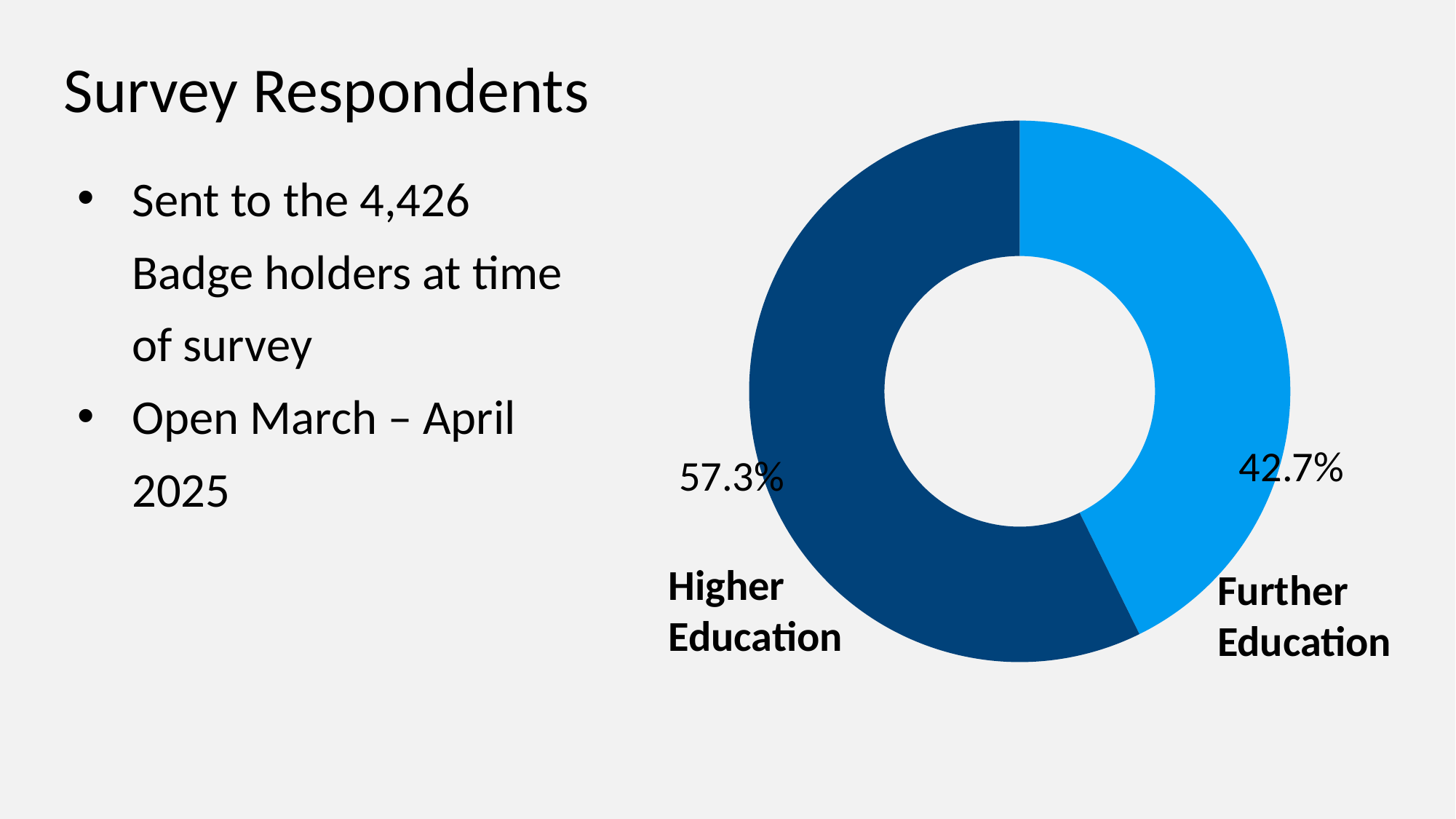

# Survey Respondents

### Chart

| Category |  |
|---|---|
| FE | 0.42702702702702705 |
| HE | 0.572972972972973 |
Sent to the 4,426 Badge holders at time of survey
Open March – April 2025
Higher Education
Further Education